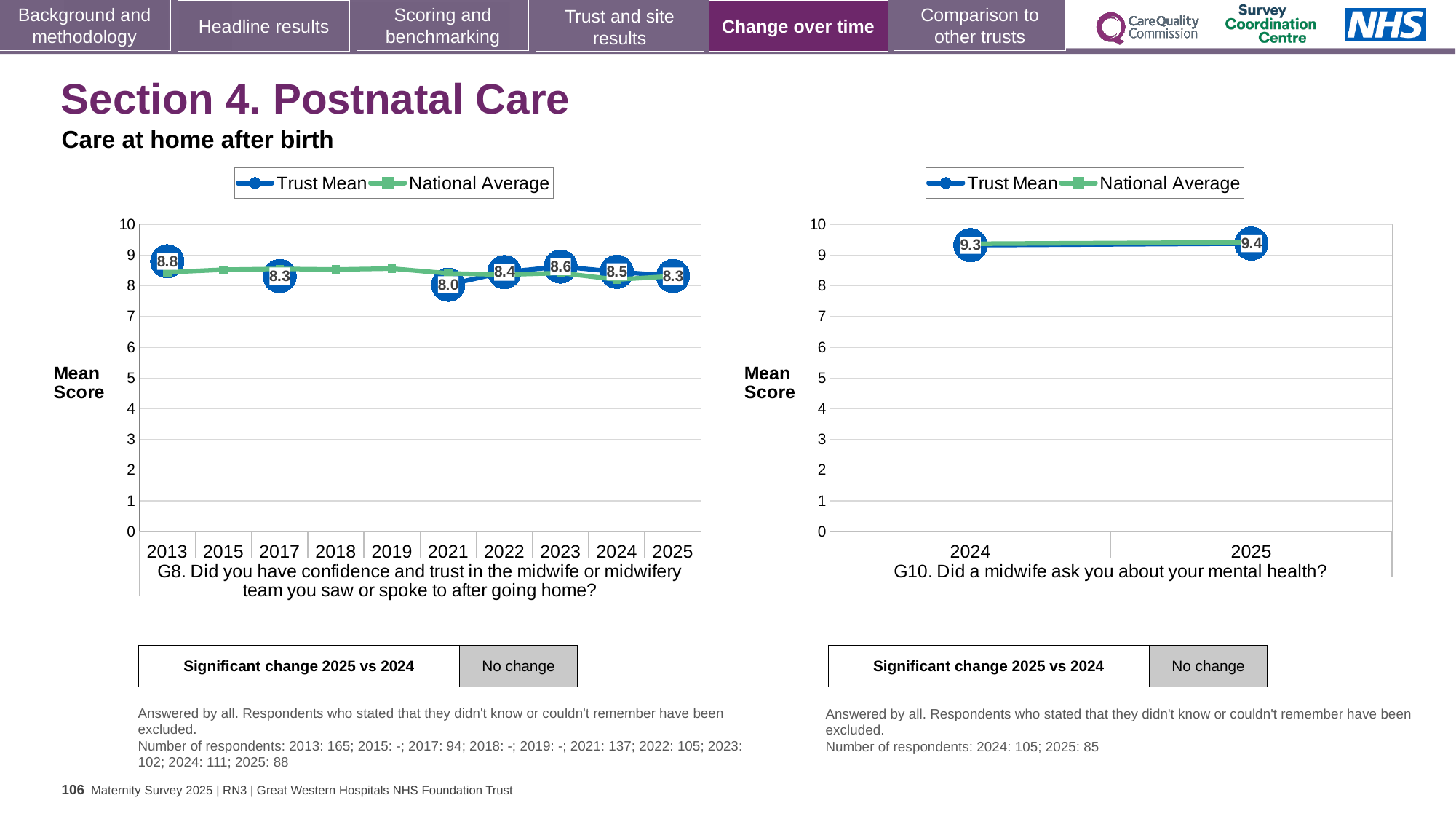

# Section 4. Postnatal Care
Care at home after birth

### Chart

| Category | Trust Mean | National Average |
|---|---|---|
| 2013 | 8.800595893415299 | 8.443394207072098 |
| 2015 | None | 8.525082438616236 |
| 2017 | 8.319542522473753 | 8.552800072025812 |
| 2018 | None | 8.53242768446763 |
| 2019 | None | 8.562109395838668 |
| 2021 | 8.035931617167453 | 8.407199752376819 |
| 2022 | 8.448039605120137 | 8.364492063172161 |
| 2023 | 8.627948193516618 | 8.417992586428651 |
| 2024 | 8.45731296297452 | 8.207325464757053 |
| 2025 | 8.321406330950994 | 8.315614423771441 |

### Chart

| Category | Trust Mean | National Average |
|---|---|---|
| 2024 | 9.324883869647195 | 9.371584549873807 |
| 2025 | 9.37707102265966 | 9.42051832693087 |
| Significant change 2025 vs 2024 | No change |
| --- | --- |
| Significant change 2025 vs 2024 | No change |
| --- | --- |
Answered by all. Respondents who stated that they didn't know or couldn't remember have been excluded.
Number of respondents: 2013: 165; 2015: -; 2017: 94; 2018: -; 2019: -; 2021: 137; 2022: 105; 2023: 102; 2024: 111; 2025: 88
Answered by all. Respondents who stated that they didn't know or couldn't remember have been excluded.
Number of respondents: 2024: 105; 2025: 85
106